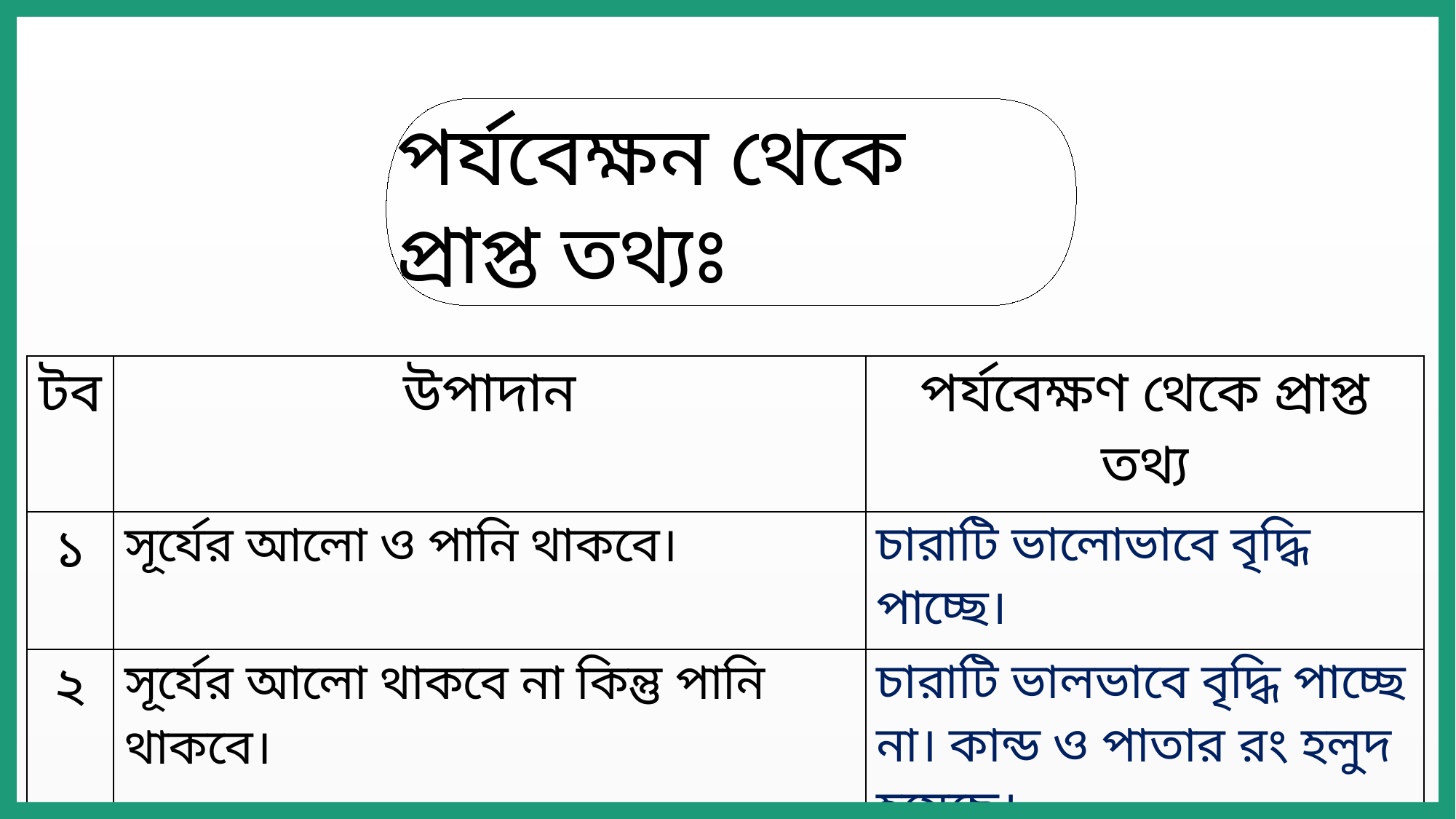

পর্যবেক্ষন থেকে প্রাপ্ত তথ্যঃ
| টব | উপাদান | পর্যবেক্ষণ থেকে প্রাপ্ত তথ্য |
| --- | --- | --- |
| ১ | সূর্যের আলো ও পানি থাকবে। | চারাটি ভালোভাবে বৃদ্ধি পাচ্ছে। |
| ২ | সূর্যের আলো থাকবে না কিন্তু পানি থাকবে। | চারাটি ভালভাবে বৃদ্ধি পাচ্ছে না। কান্ড ও পাতার রং হলুদ হয়েছে। |
| ৩ | সূর্যের আলো থাকবে কিন্তু পানি থাকবে না। | চারাটি শুকিয়ে গেছে বা মরে গেছে। |